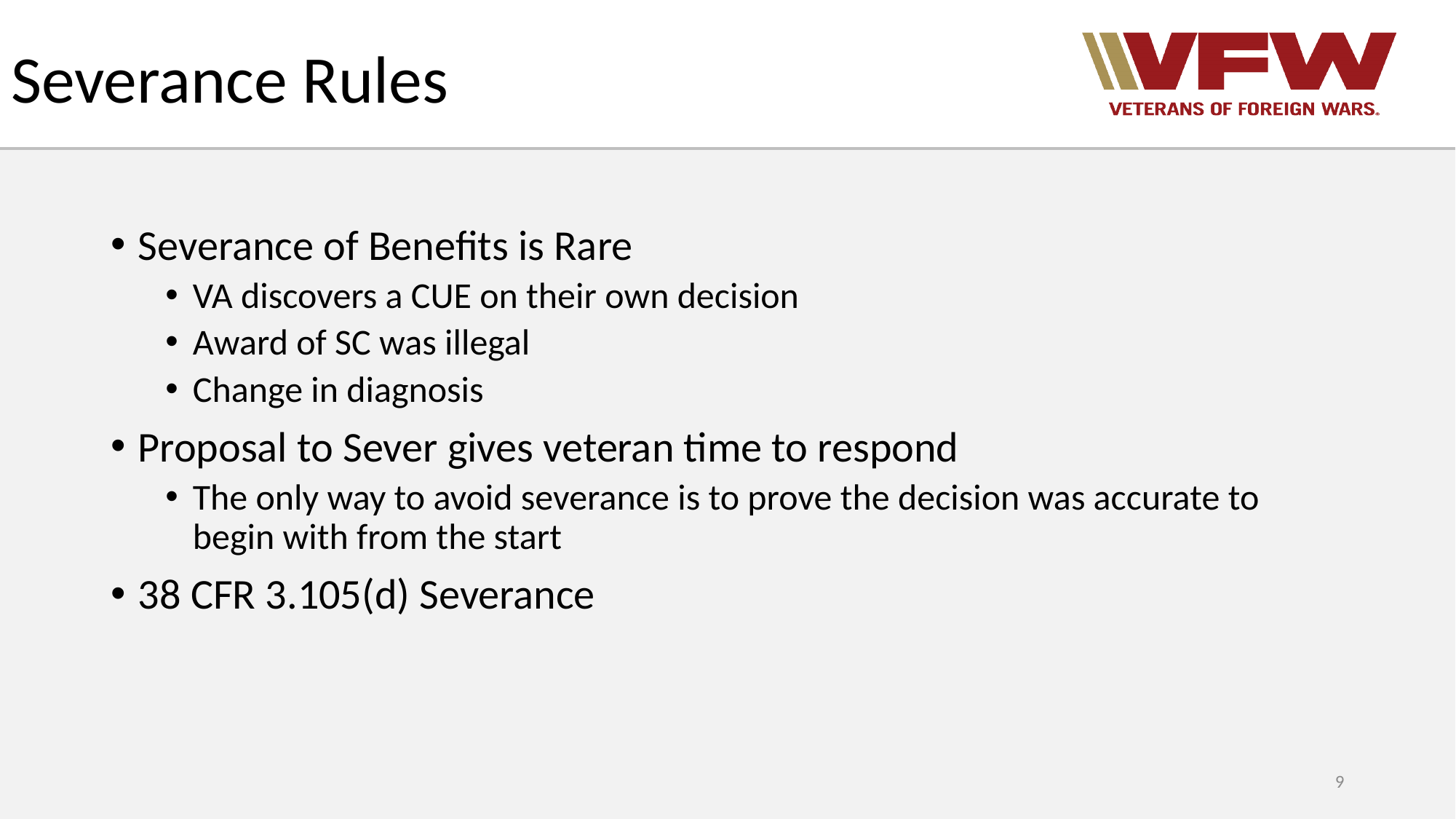

# Severance Rules
Severance of Benefits is Rare
VA discovers a CUE on their own decision
Award of SC was illegal
Change in diagnosis
Proposal to Sever gives veteran time to respond
The only way to avoid severance is to prove the decision was accurate to begin with from the start
38 CFR 3.105(d) Severance

9